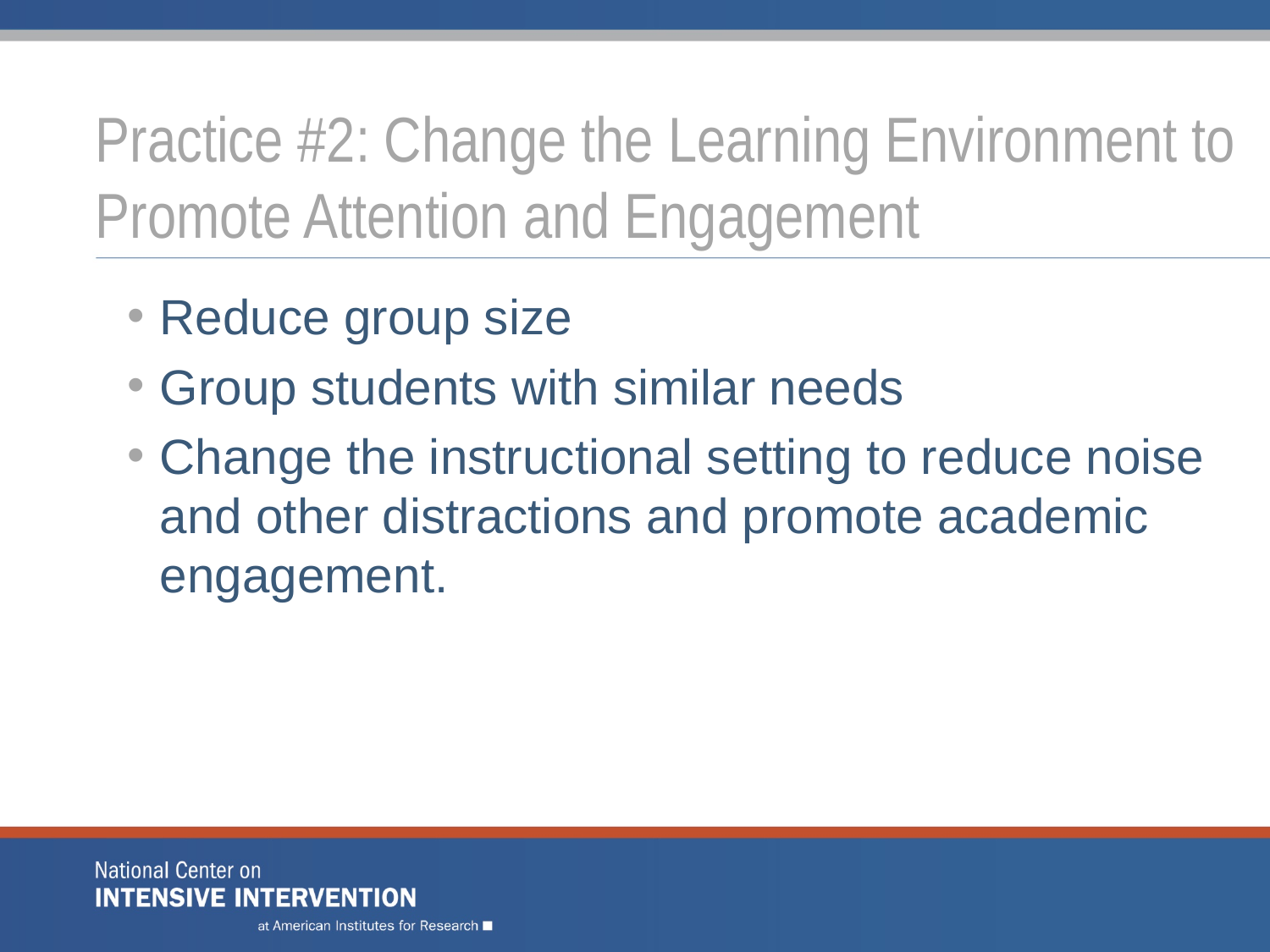

# Practice #2: Change the Learning Environment to Promote Attention and Engagement
Reduce group size
Group students with similar needs
Change the instructional setting to reduce noise and other distractions and promote academic engagement.